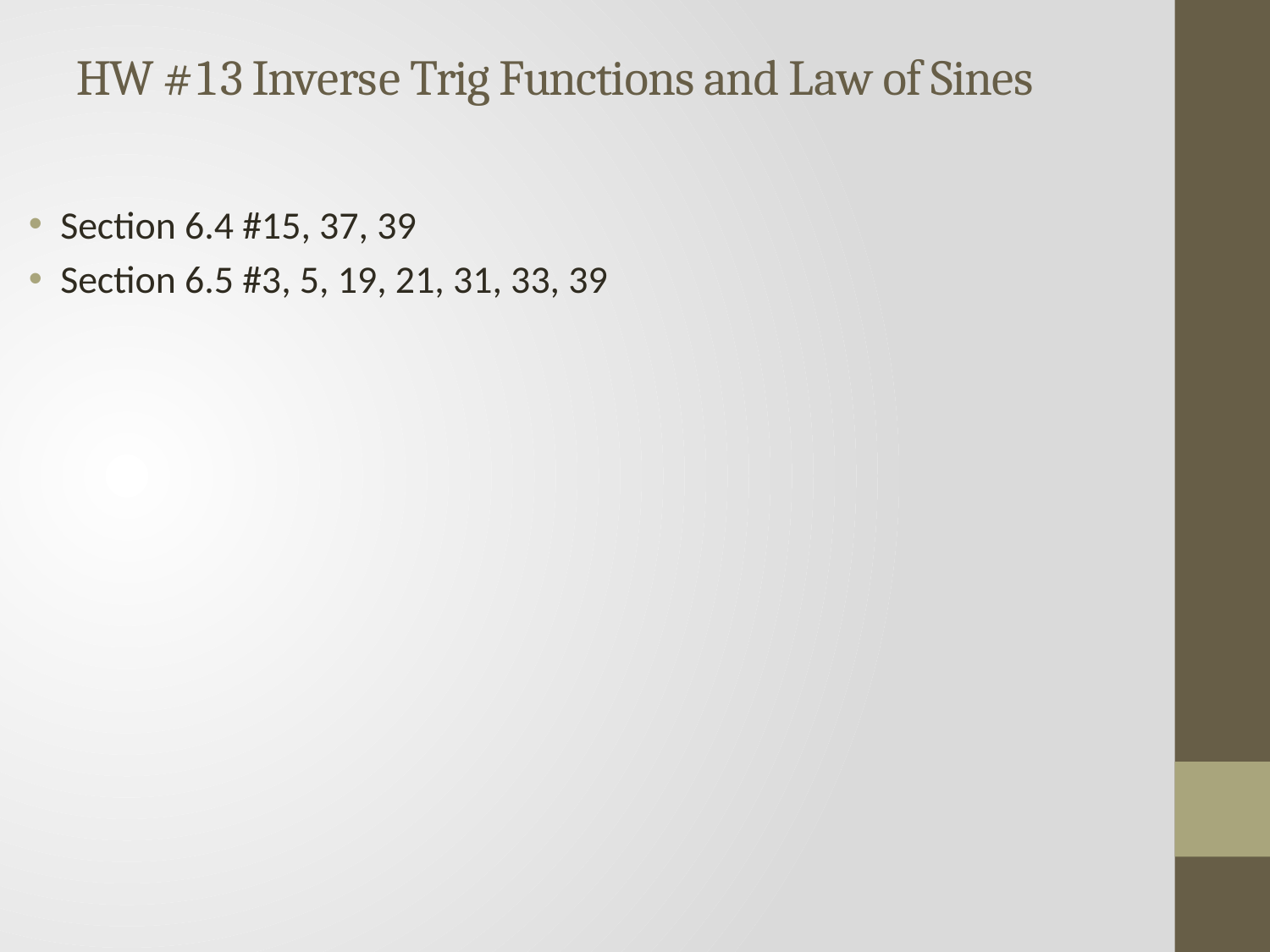

# HW #13 Inverse Trig Functions and Law of Sines
Section 6.4 #15, 37, 39
Section 6.5 #3, 5, 19, 21, 31, 33, 39